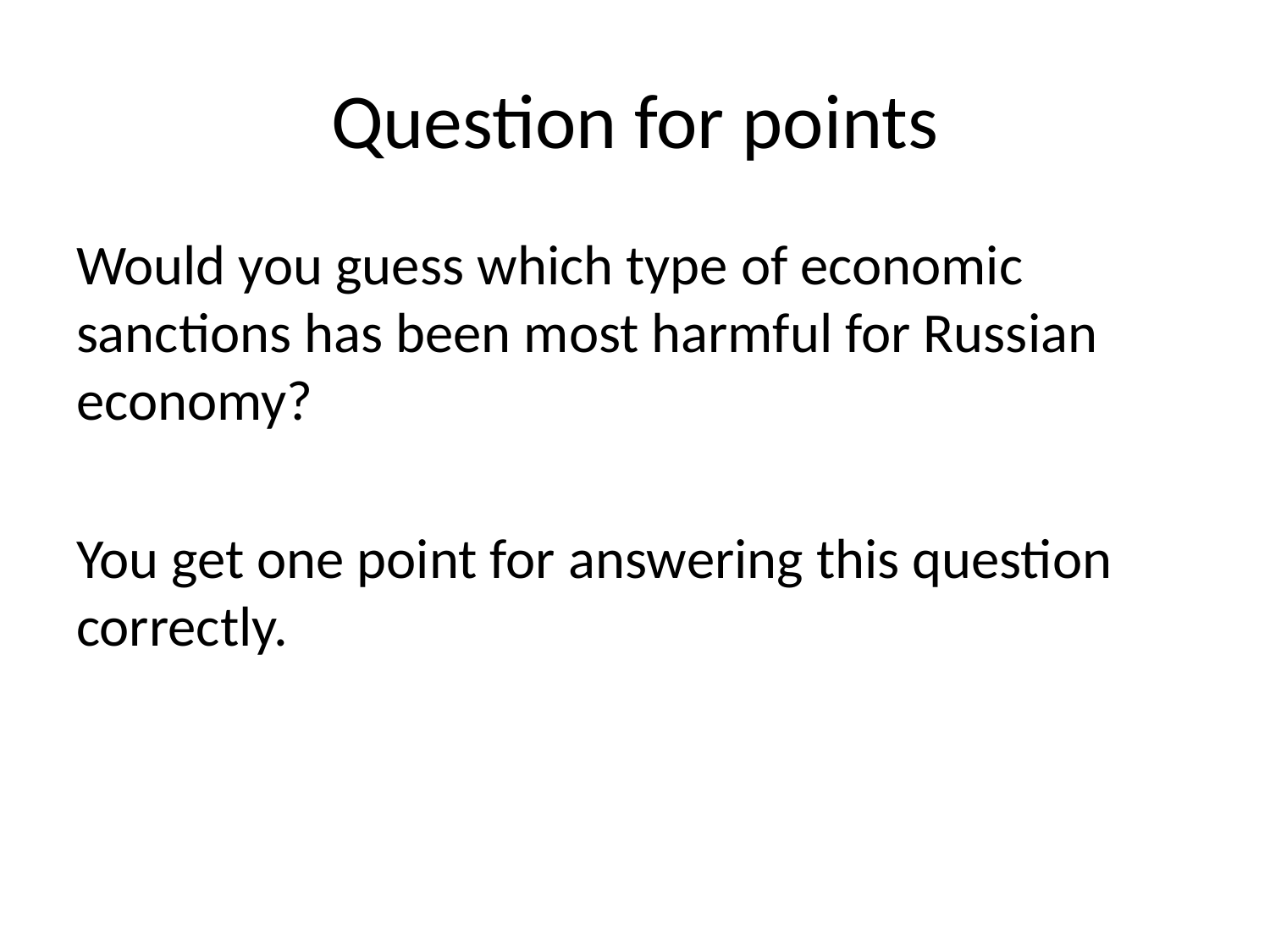

# Question for points
Would you guess which type of economic sanctions has been most harmful for Russian economy?

You get one point for answering this question correctly.